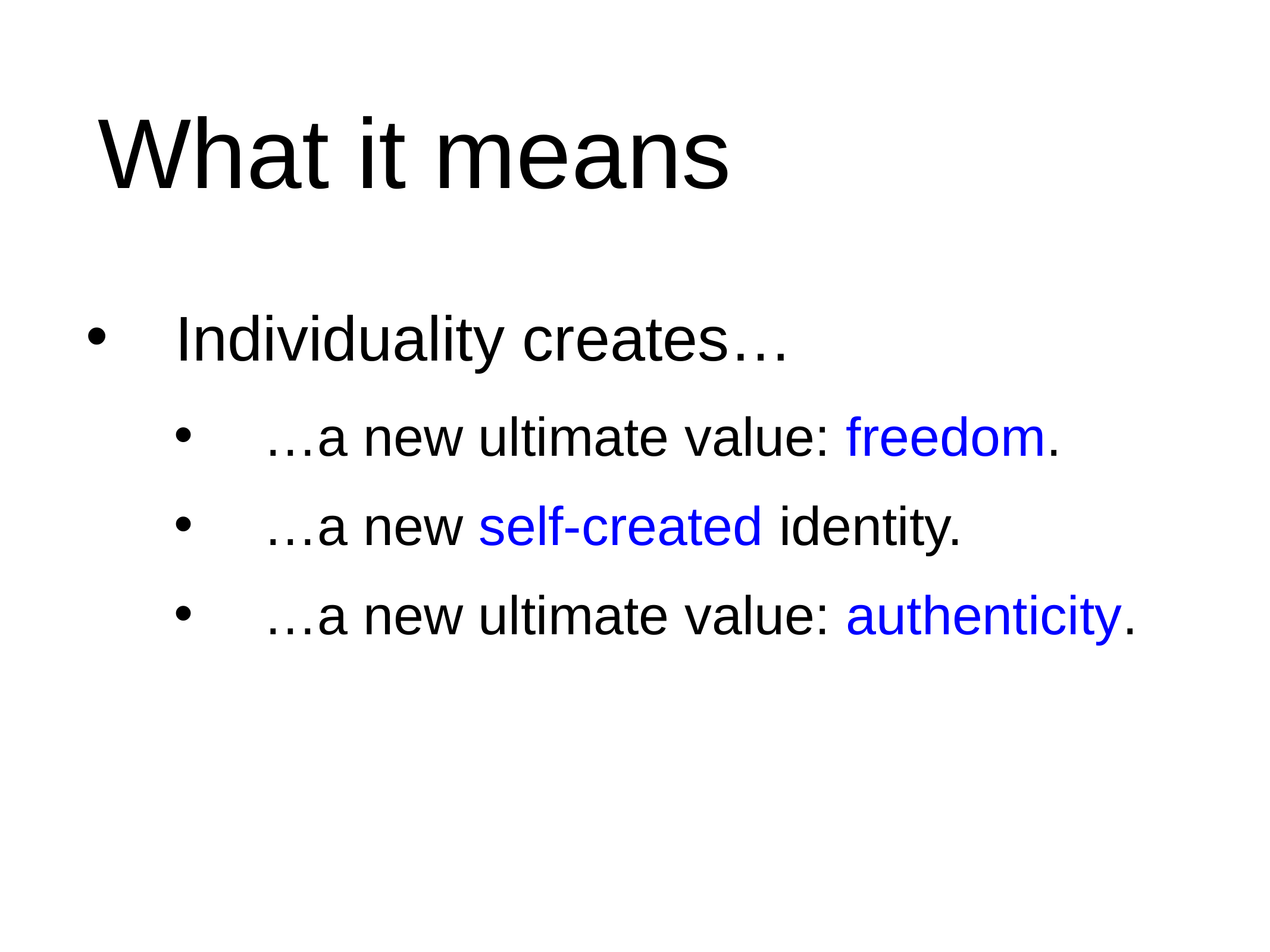

# What it means
Individuality creates…
…a new ultimate value: freedom.

…a new self-created identity.

…a new ultimate value: authenticity.